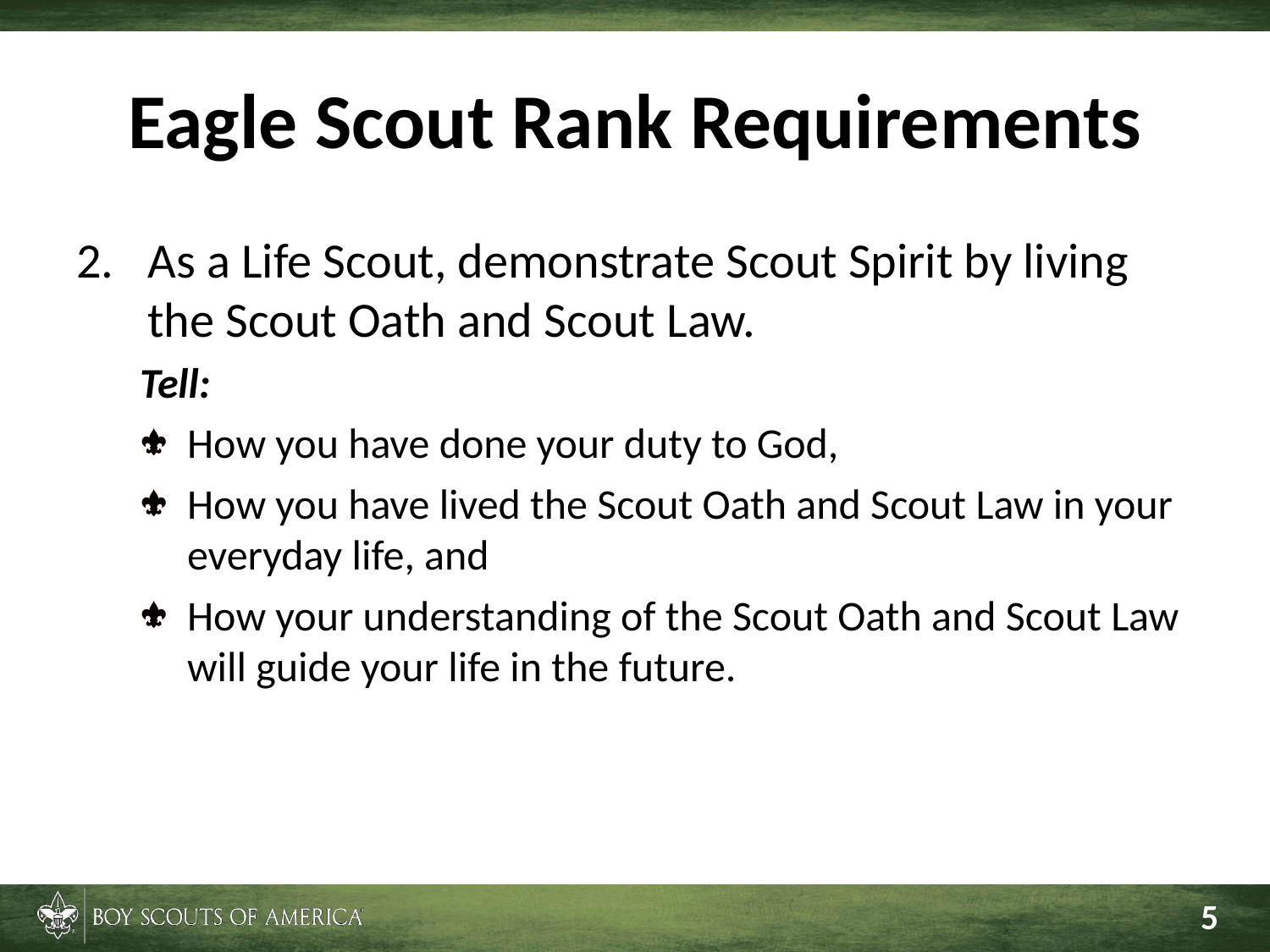

# Eagle Scout Rank Requirements
As a Life Scout, demonstrate Scout Spirit by living the Scout Oath and Scout Law.
Tell:
How you have done your duty to God,
How you have lived the Scout Oath and Scout Law in your everyday life, and
How your understanding of the Scout Oath and Scout Law will guide your life in the future.